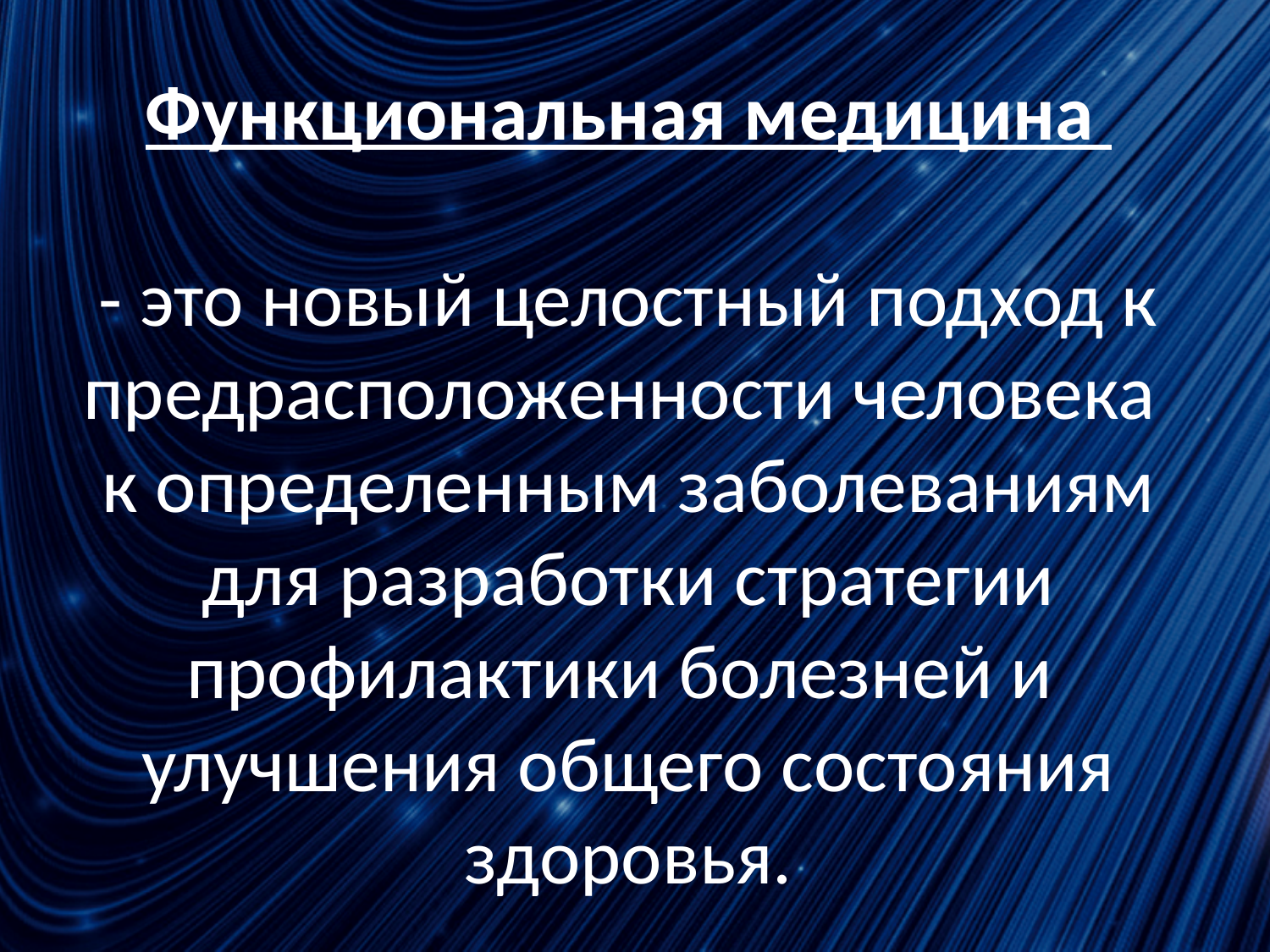

Функциональная медицина

- это новый целостный подход к предрасположенности человека  к определенным заболеваниям для разработки стратегии профилактики болезней и  улучшения общего состояния здоровья.